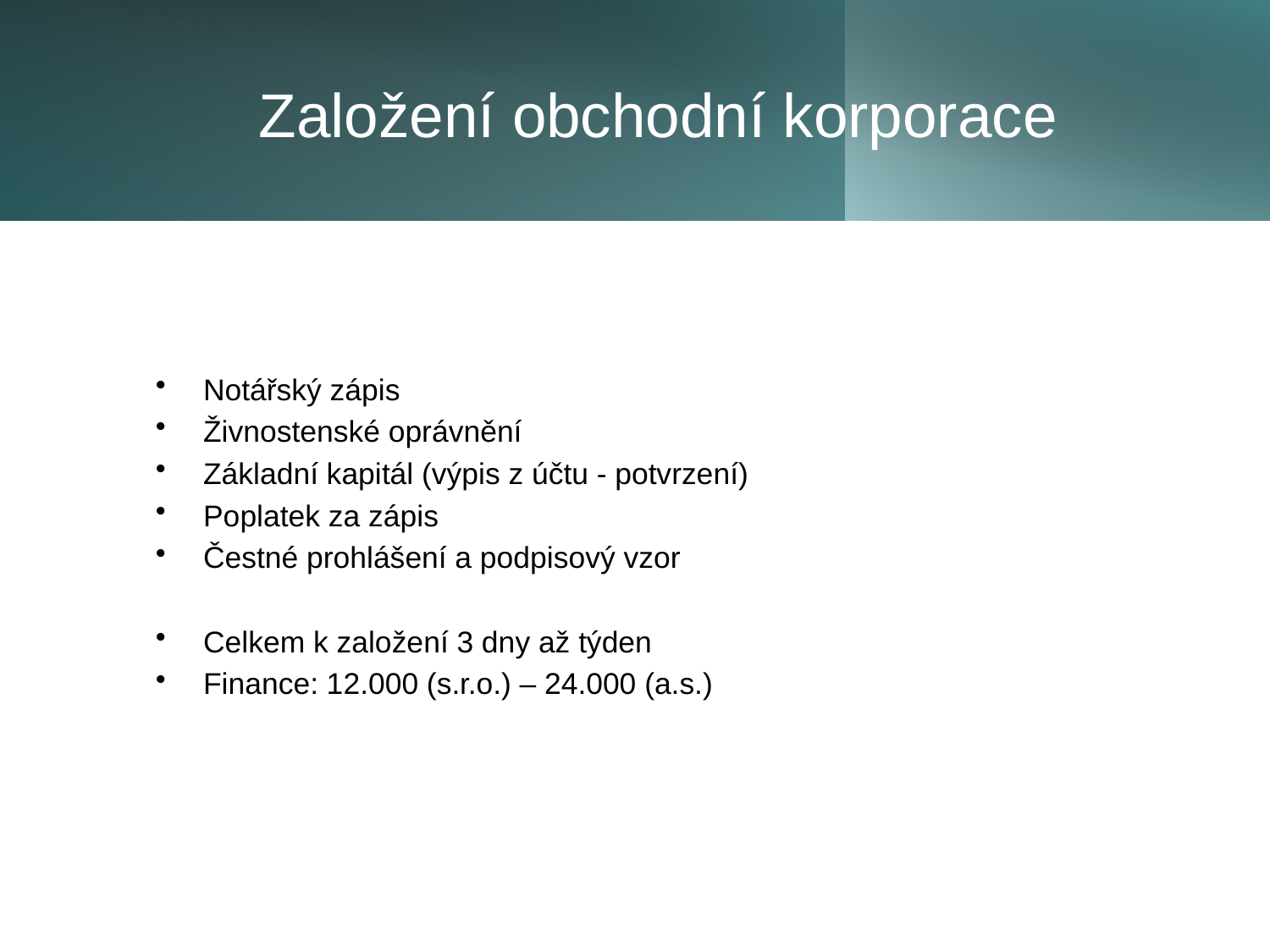

# Založení obchodní korporace
Notářský zápis
Živnostenské oprávnění
Základní kapitál (výpis z účtu - potvrzení)
Poplatek za zápis
Čestné prohlášení a podpisový vzor

Celkem k založení 3 dny až týden
Finance: 12.000 (s.r.o.) – 24.000 (a.s.)